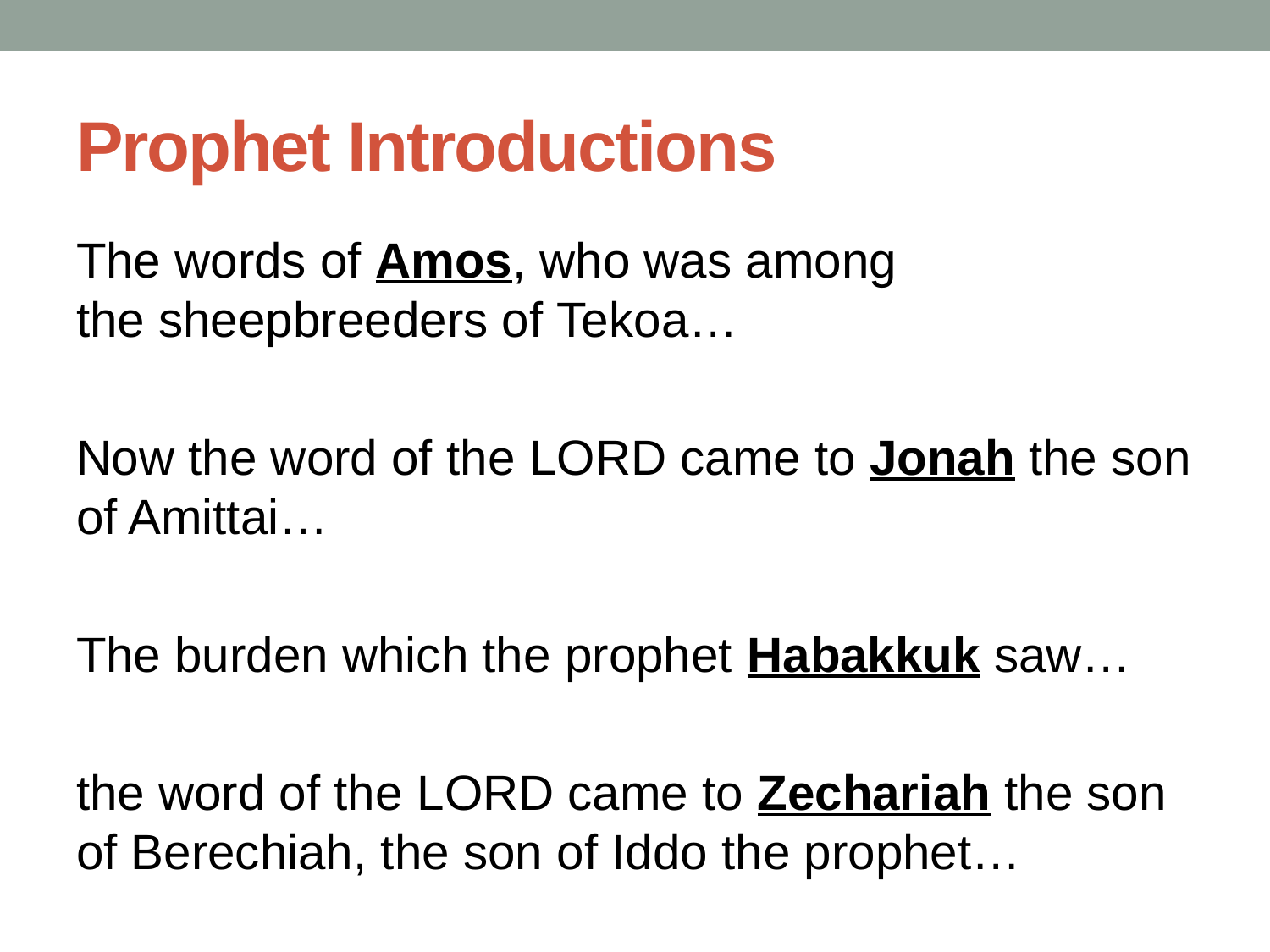

# Prophet Introductions
The words of Amos, who was among the sheepbreeders of Tekoa…

Now the word of the Lord came to Jonah the son of Amittai…

The burden which the prophet Habakkuk saw…

the word of the Lord came to Zechariah the son of Berechiah, the son of Iddo the prophet…